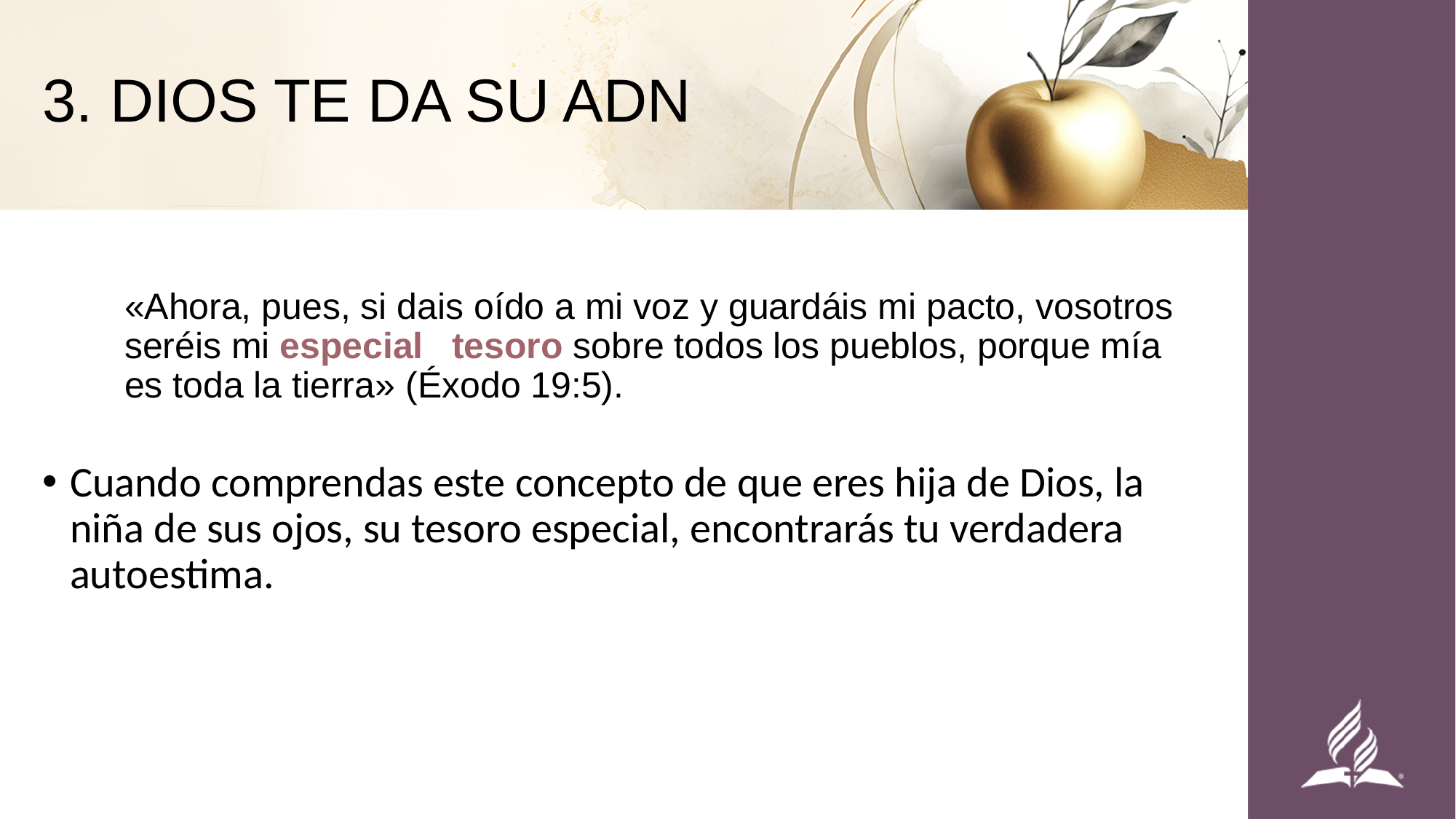

# 3. DIOS TE DA SU ADN

«Ahora, pues, si dais oído a mi voz y guardáis mi pacto, vosotros seréis mi especial 	tesoro sobre todos los pueblos, porque mía es toda la tierra» (Éxodo 19:5).

Cuando comprendas este concepto de que eres hija de Dios, la niña de sus ojos, su tesoro especial, encontrarás tu verdadera autoestima.